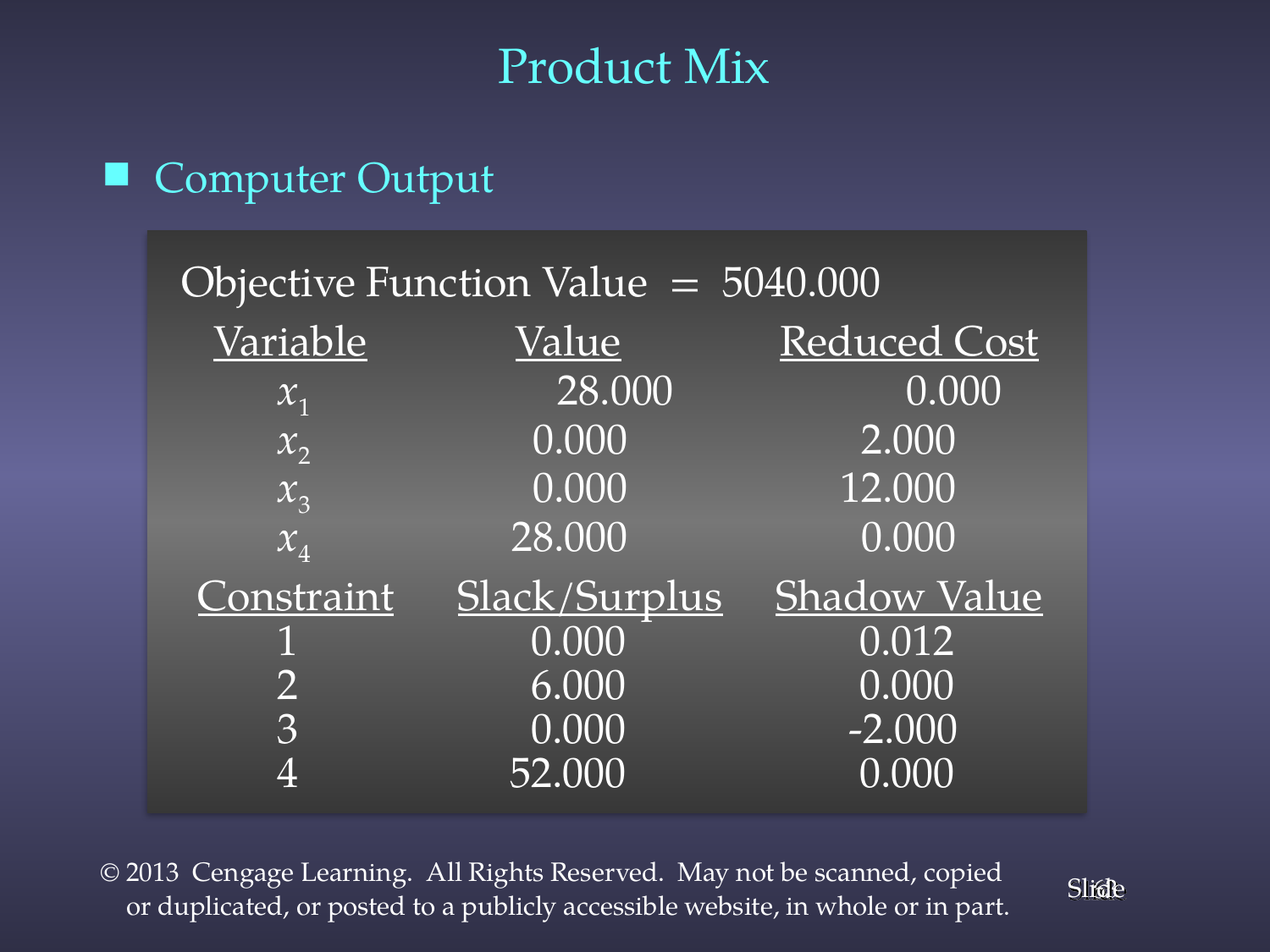

# Product Mix
Computer Output

       Objective Function Value  =  5040.000
          Variable              Value               Reduced Cost
                x1		  28.000                      0.000
                x2                     0.000                      2.000
                x3                     0.000                    12.000
                x4                   28.000                      0.000
	    Constraint      Slack/Surplus     Shadow Value
                1                      0.000                      0.012
                2                      6.000                      0.000
                3                      0.000                     -2.000
                4                    52.000                      0.000